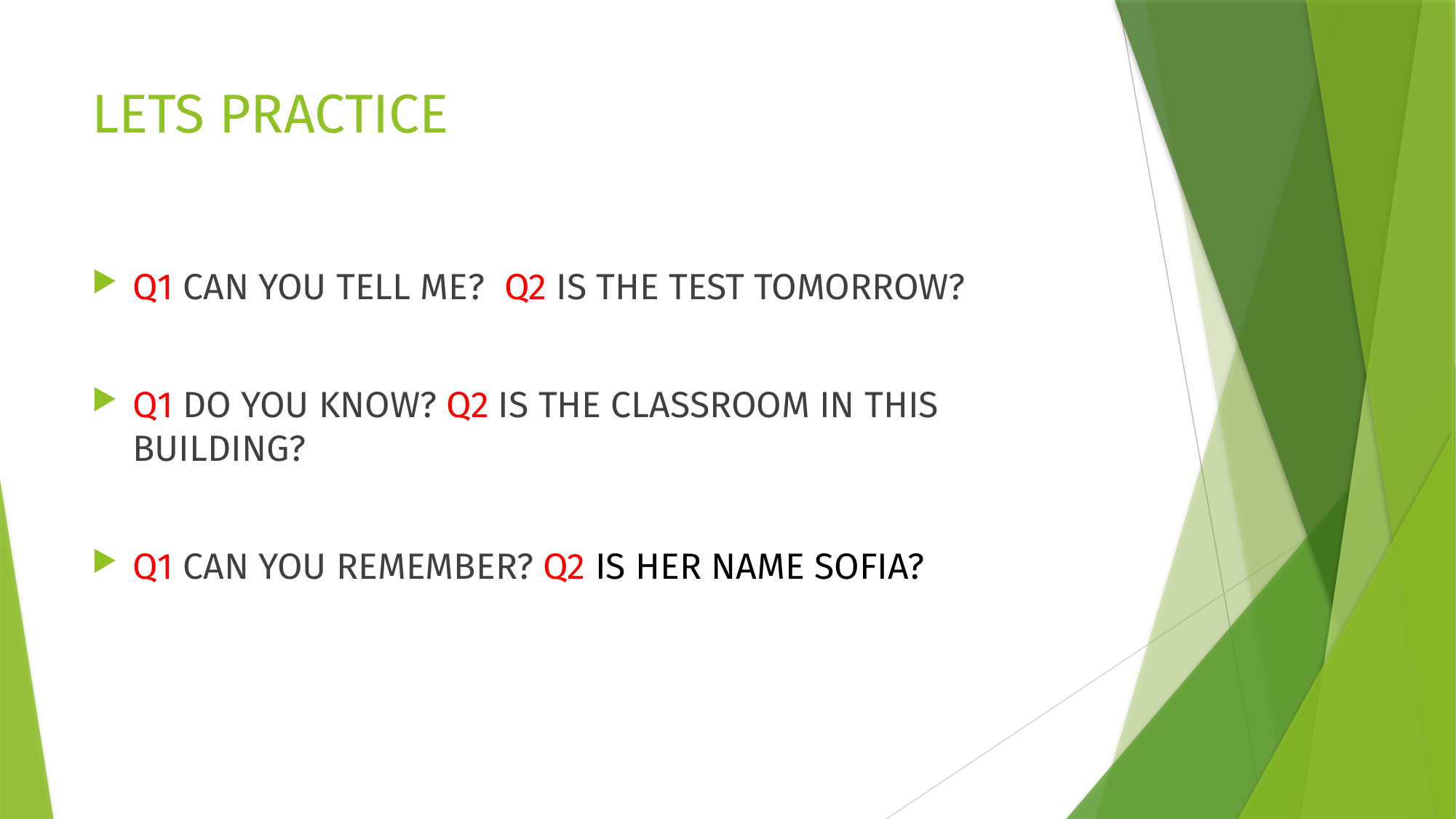

# LETS PRACTICE
Q1 CAN YOU TELL ME?  Q2 IS THE TEST TOMORROW?

Q1 DO YOU KNOW? Q2 IS THE CLASSROOM IN THIS BUILDING?

Q1 CAN YOU REMEMBER? Q2 IS HER NAME SOFIA?